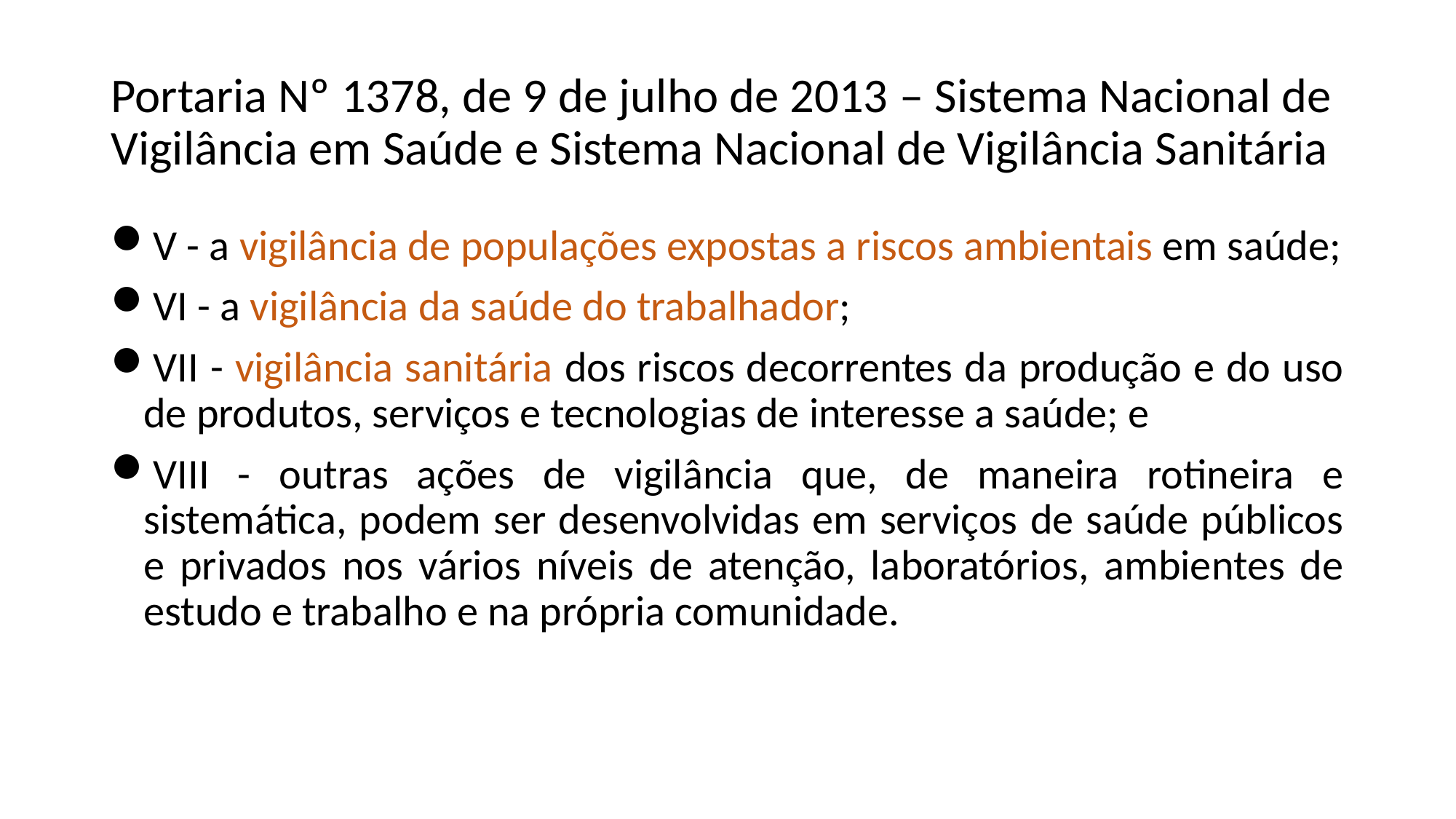

# Portaria Nº 1378, de 9 de julho de 2013 – Sistema Nacional de Vigilância em Saúde e Sistema Nacional de Vigilância Sanitária
V - a vigilância de populações expostas a riscos ambientais em saúde;
VI - a vigilância da saúde do trabalhador;
VII - vigilância sanitária dos riscos decorrentes da produção e do uso de produtos, serviços e tecnologias de interesse a saúde; e
VIII - outras ações de vigilância que, de maneira rotineira e sistemática, podem ser desenvolvidas em serviços de saúde públicos e privados nos vários níveis de atenção, laboratórios, ambientes de estudo e trabalho e na própria comunidade.